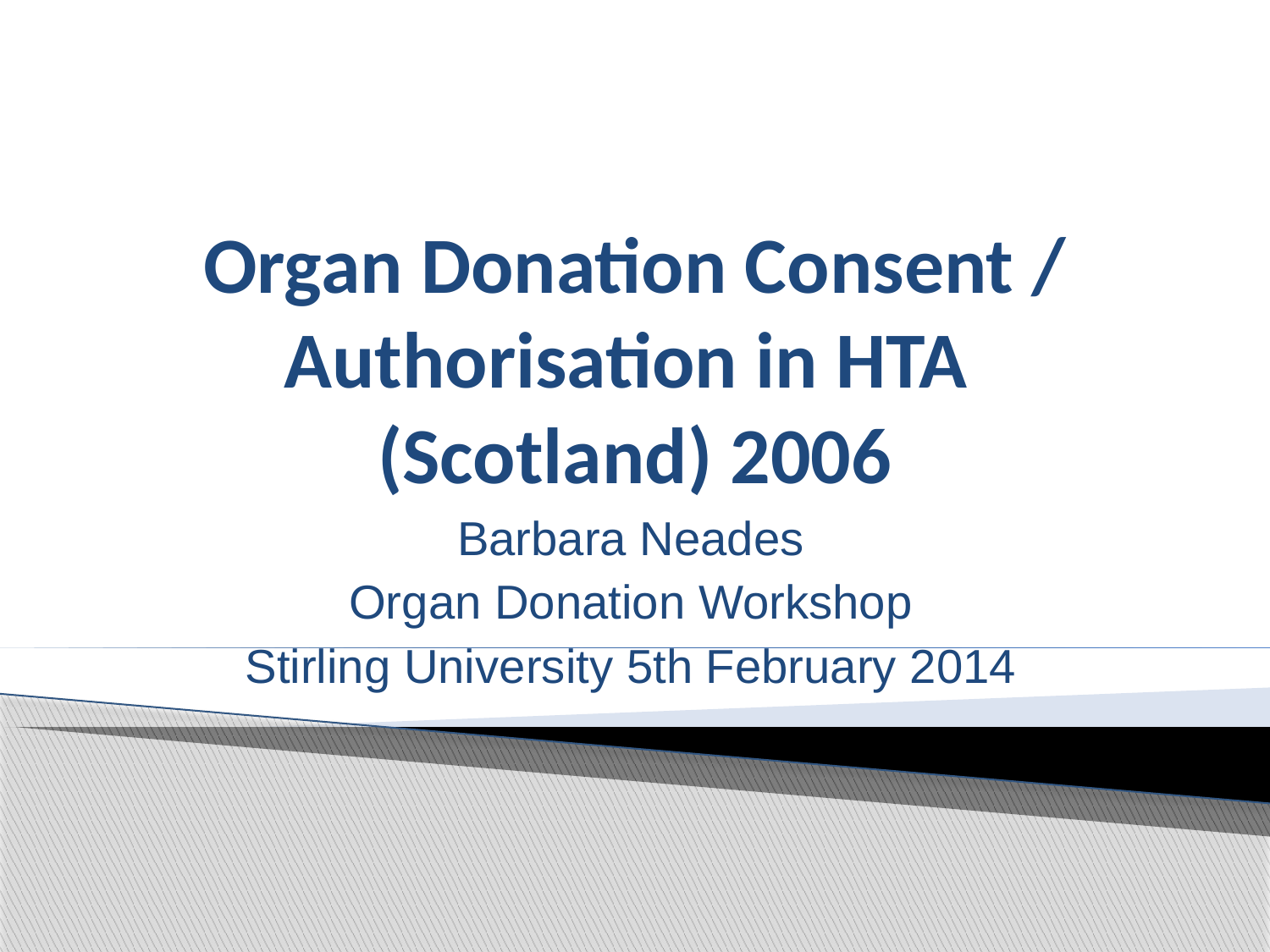

# Organ Donation Consent / Authorisation in HTA (Scotland) 2006
Barbara Neades
Organ Donation Workshop
Stirling University 5th February 2014